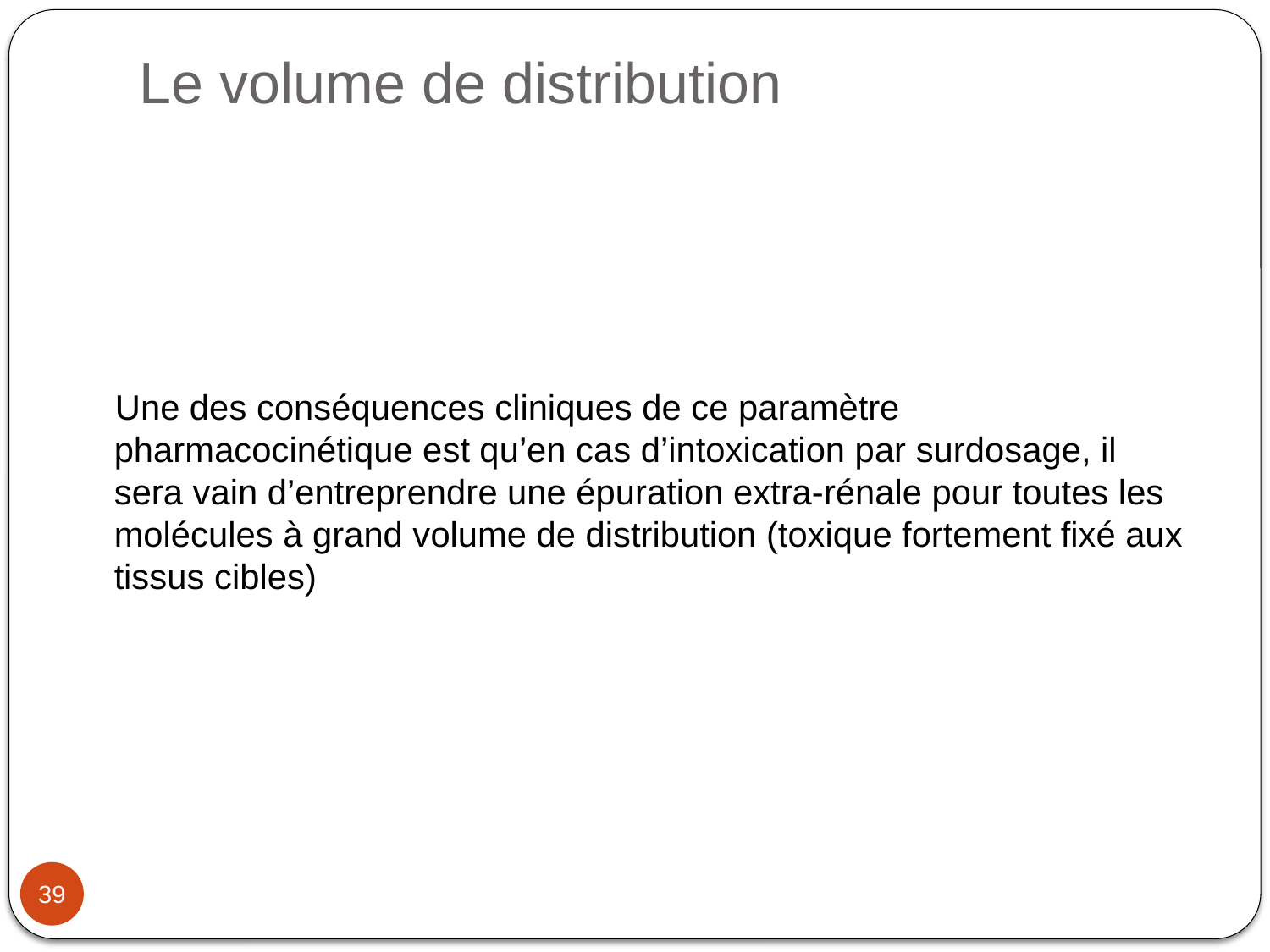

# Le volume de distribution

    Une des conséquences cliniques de ce paramètre pharmacocinétique est qu’en cas d’intoxication par surdosage, il sera vain d’entreprendre une épuration extra-rénale pour toutes les molécules à grand volume de distribution (toxique fortement fixé aux tissus cibles)

39